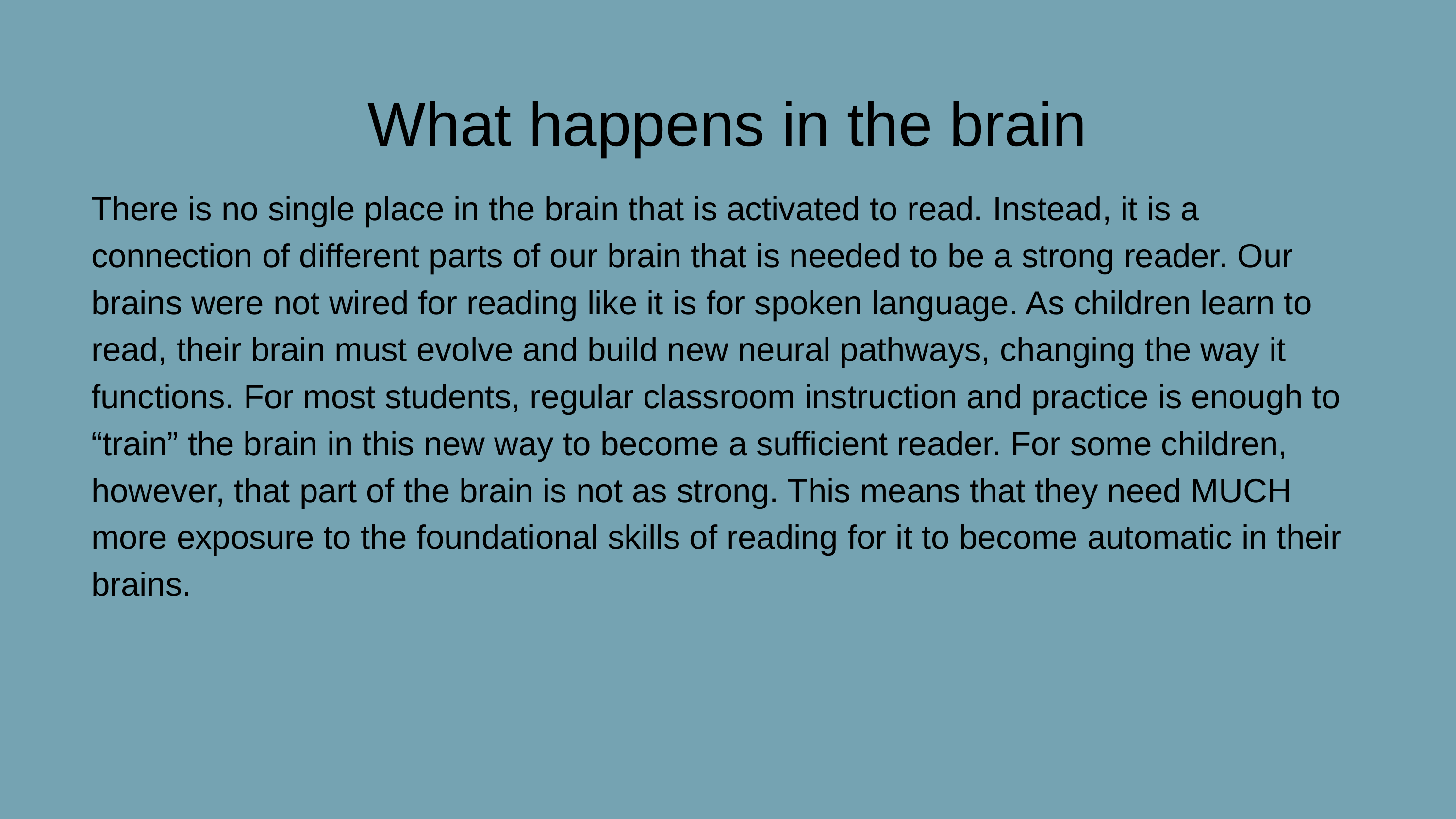

What happens in the brain
There is no single place in the brain that is activated to read. Instead, it is a connection of different parts of our brain that is needed to be a strong reader. Our brains were not wired for reading like it is for spoken language. As children learn to read, their brain must evolve and build new neural pathways, changing the way it functions. For most students, regular classroom instruction and practice is enough to “train” the brain in this new way to become a sufficient reader. For some children, however, that part of the brain is not as strong. This means that they need MUCH more exposure to the foundational skills of reading for it to become automatic in their brains.